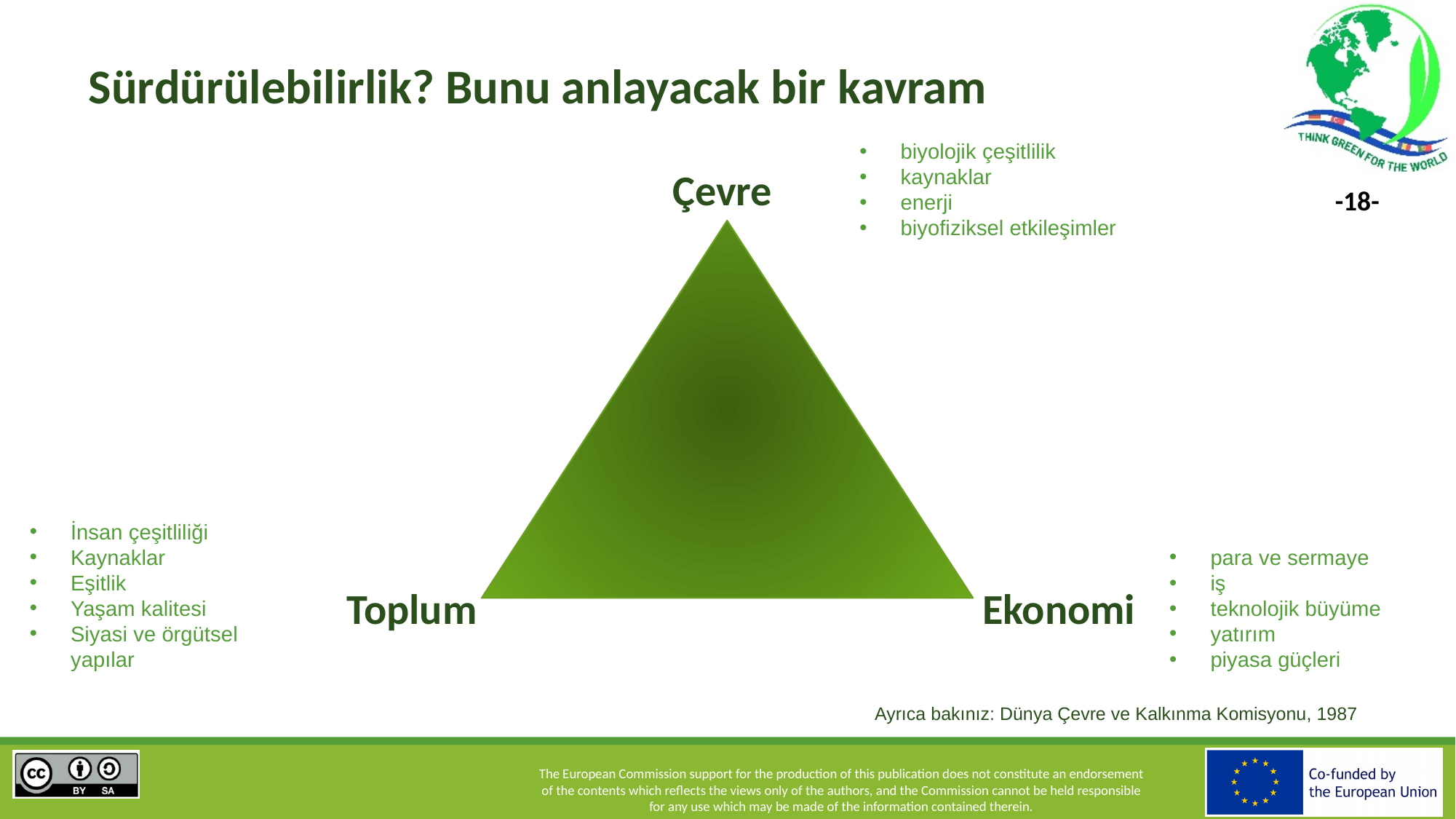

# Sürdürülebilirlik? Bunu anlayacak bir kavram
biyolojik çeşitlilik
kaynaklar
enerji
biyofiziksel etkileşimler
Çevre

İnsan çeşitliliği
Kaynaklar
Eşitlik
Yaşam kalitesi
Siyasi ve örgütsel
yapılar
para ve sermaye
iş
teknolojik büyüme
yatırım
piyasa güçleri
Toplum
Ekonomi
Ayrıca bakınız: Dünya Çevre ve Kalkınma Komisyonu, 1987